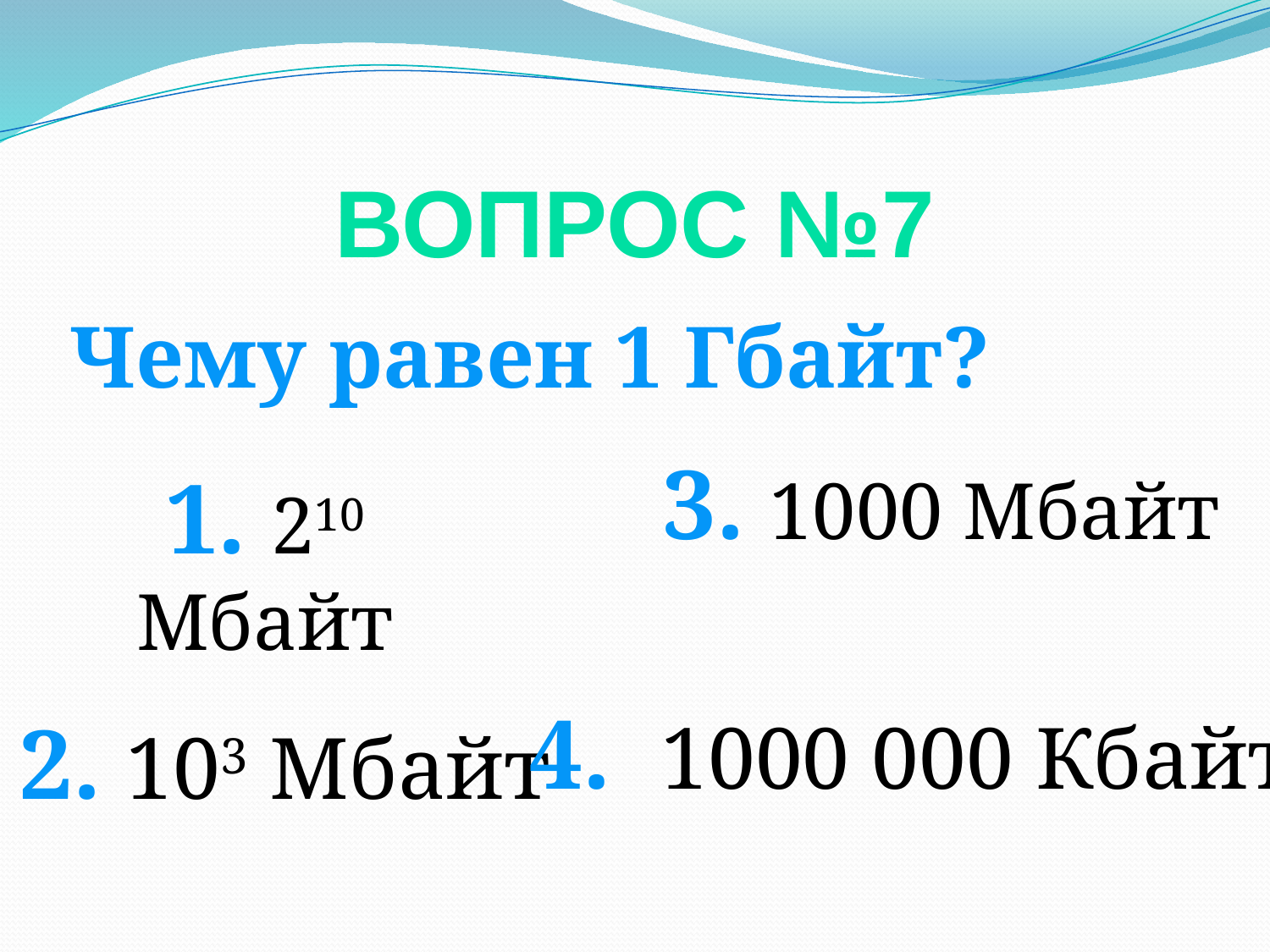

Вопрос №7
   Чему равен 1 Гбайт?

3. 1000 Мбайт
1. 210 Мбайт

4.  1000 000 Кбайт
2. 103 Мбайт